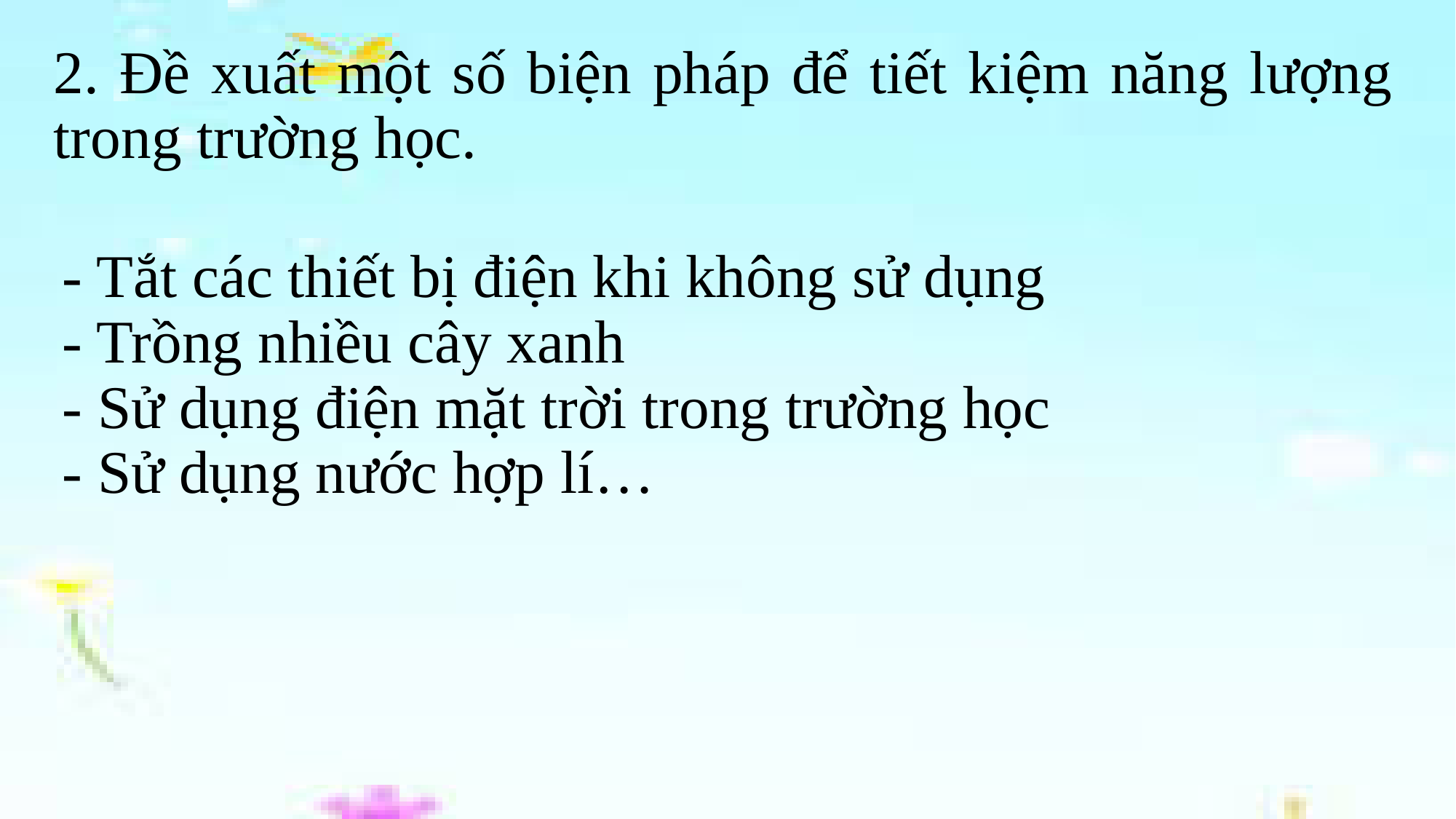

# 2. Đề xuất một số biện pháp để tiết kiệm năng lượng trong trường học.
- Tắt các thiết bị điện khi không sử dụng
- Trồng nhiều cây xanh
- Sử dụng điện mặt trời trong trường học
- Sử dụng nước hợp lí…